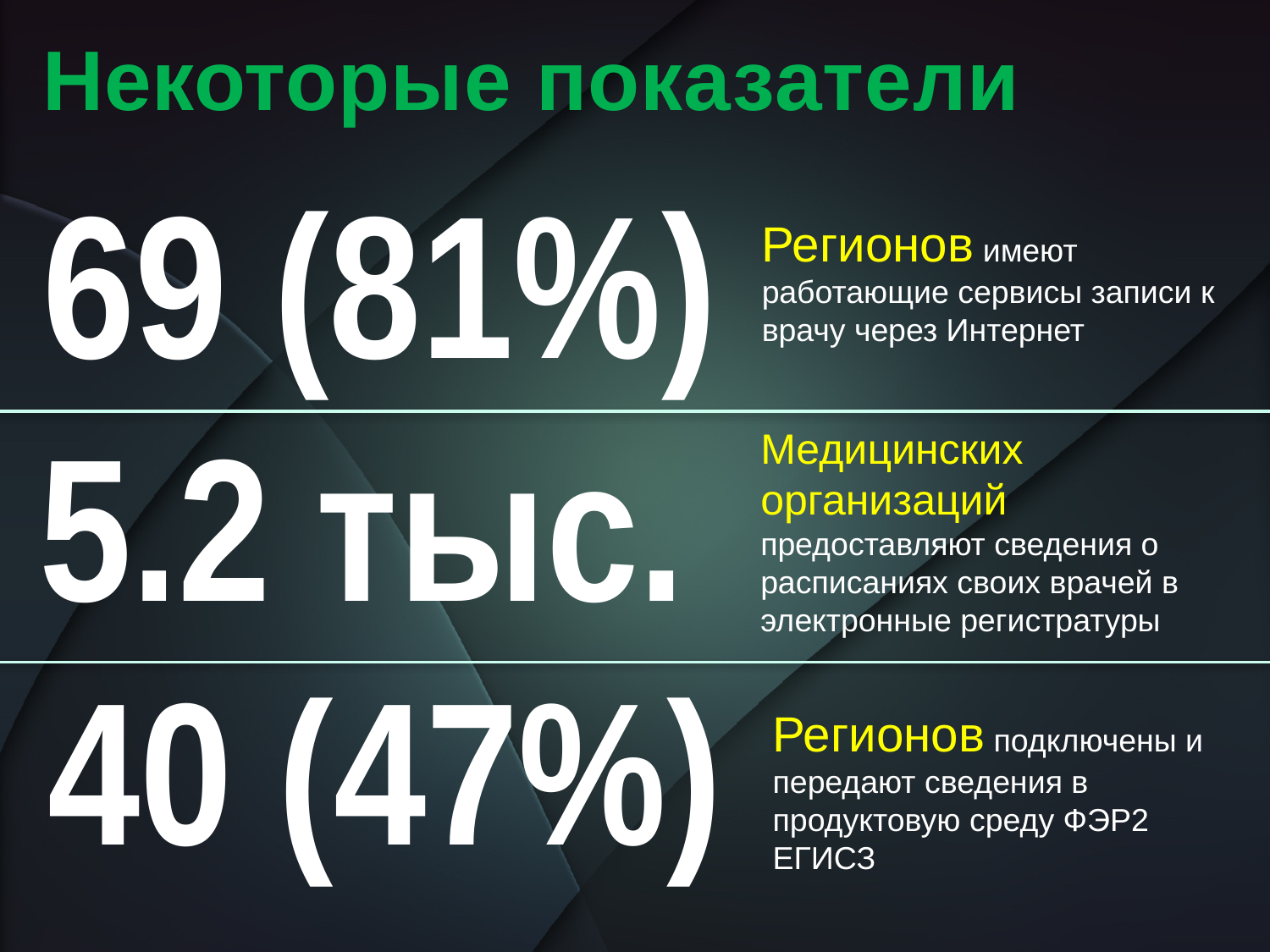

# Некоторые показатели
69 (81%)
Регионов имеют работающие сервисы записи к врачу через Интернет
5.2 тыс.
Медицинских организаций предоставляют сведения о расписаниях своих врачей в электронные регистратуры
40 (47%)
Регионов подключены и передают сведения в продуктовую среду ФЭР2 ЕГИСЗ